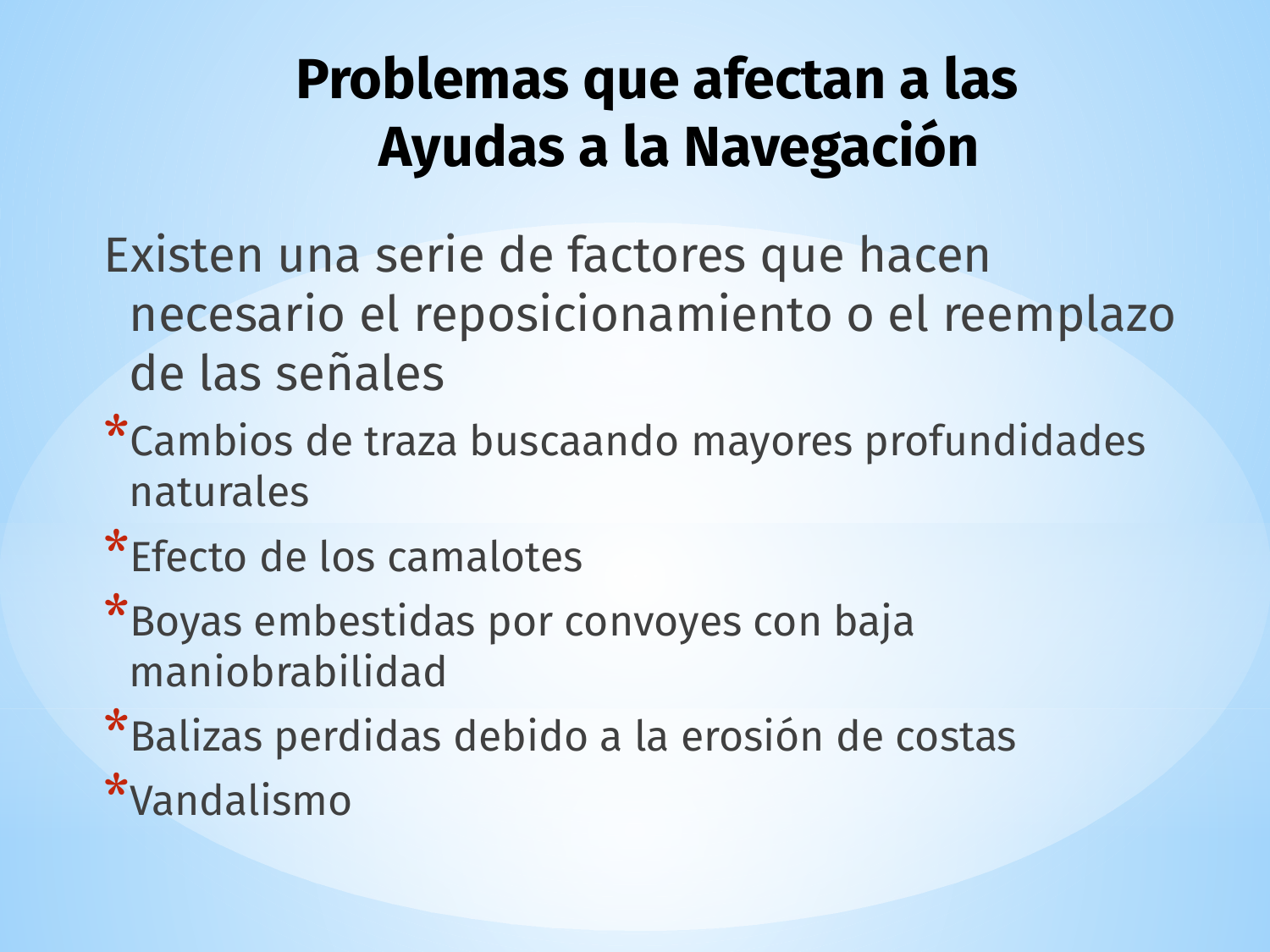

# Problemas que afectan a las Ayudas a la Navegación
Existen una serie de factores que hacen necesario el reposicionamiento o el reemplazo de las señales
Cambios de traza buscaando mayores profundidades naturales
Efecto de los camalotes
Boyas embestidas por convoyes con baja maniobrabilidad
Balizas perdidas debido a la erosión de costas
Vandalismo